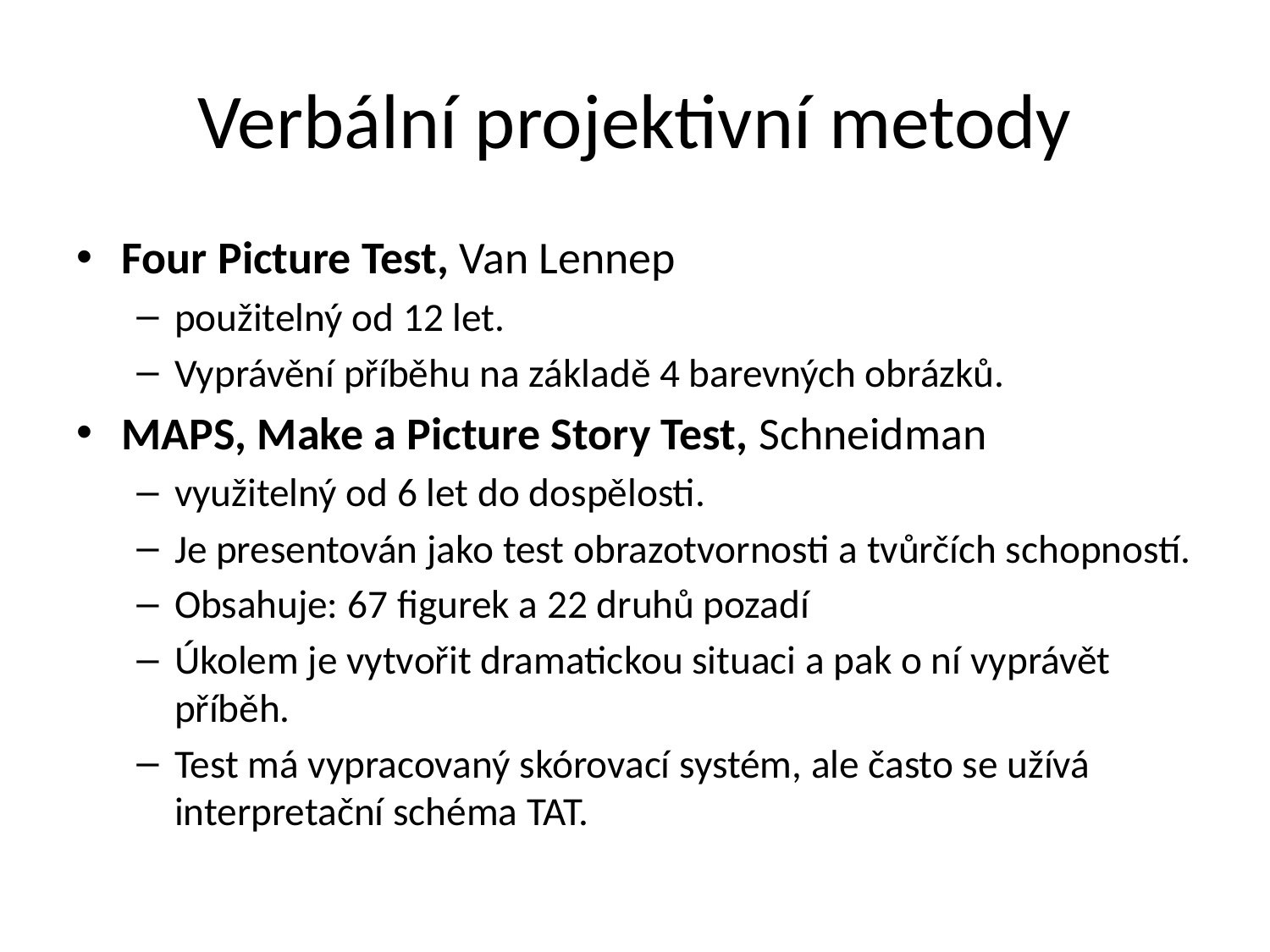

# Verbální projektivní metody
Four Picture Test, Van Lennep
použitelný od 12 let.
Vyprávění příběhu na základě 4 barevných obrázků.
MAPS, Make a Picture Story Test, Schneidman
využitelný od 6 let do dospělosti.
Je presentován jako test obrazotvornosti a tvůrčích schopností.
Obsahuje: 67 figurek a 22 druhů pozadí
Úkolem je vytvořit dramatickou situaci a pak o ní vyprávět příběh.
Test má vypracovaný skórovací systém, ale často se užívá interpretační schéma TAT.